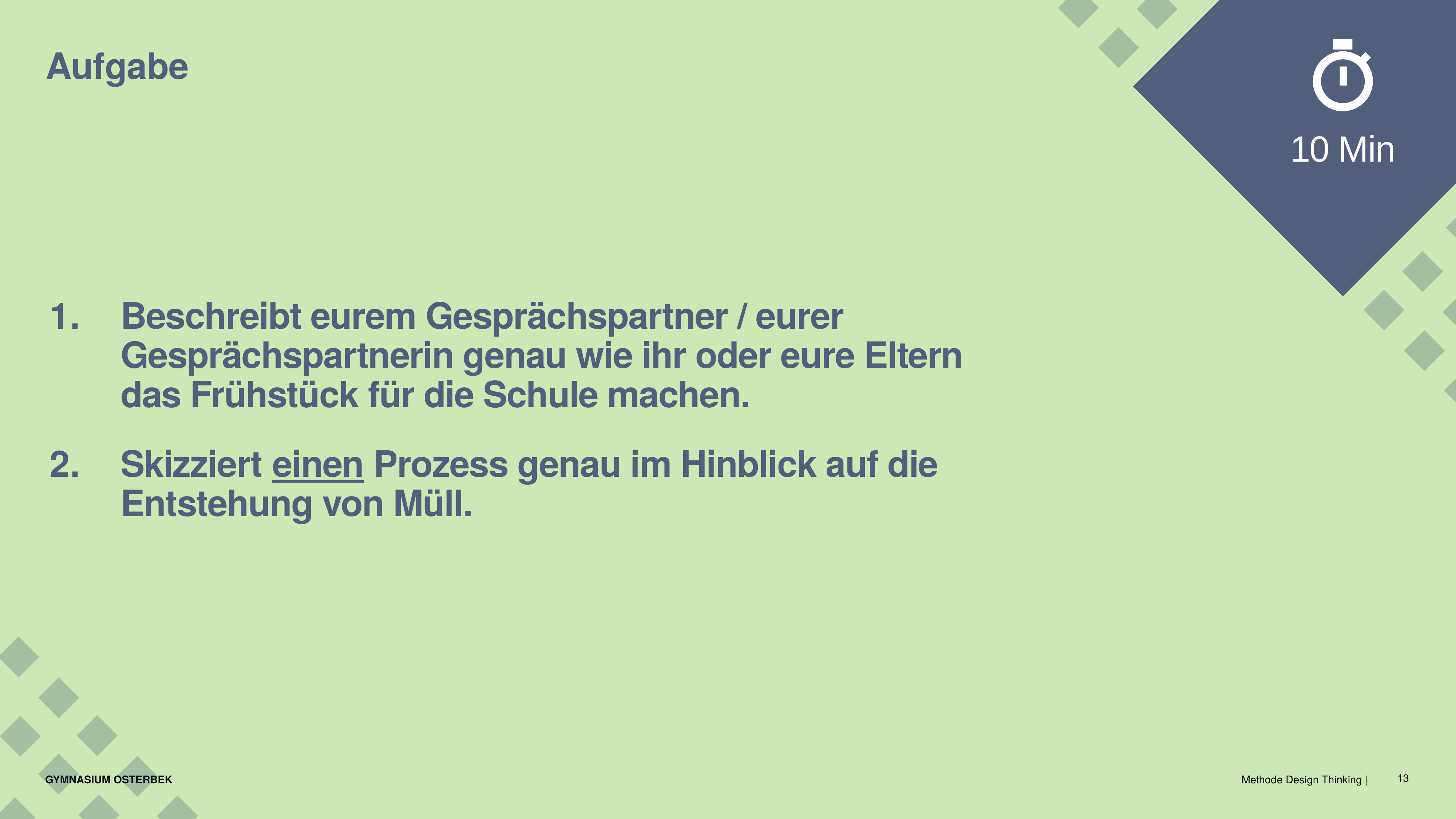

Aufgabe
10 Min
Beschreibt eurem Gesprächspartner / eurer Gesprächspartnerin genau wie ihr oder eure Eltern das Frühstück für die Schule machen.
Skizziert einen Prozess genau im Hinblick auf die Entstehung von Müll.
13